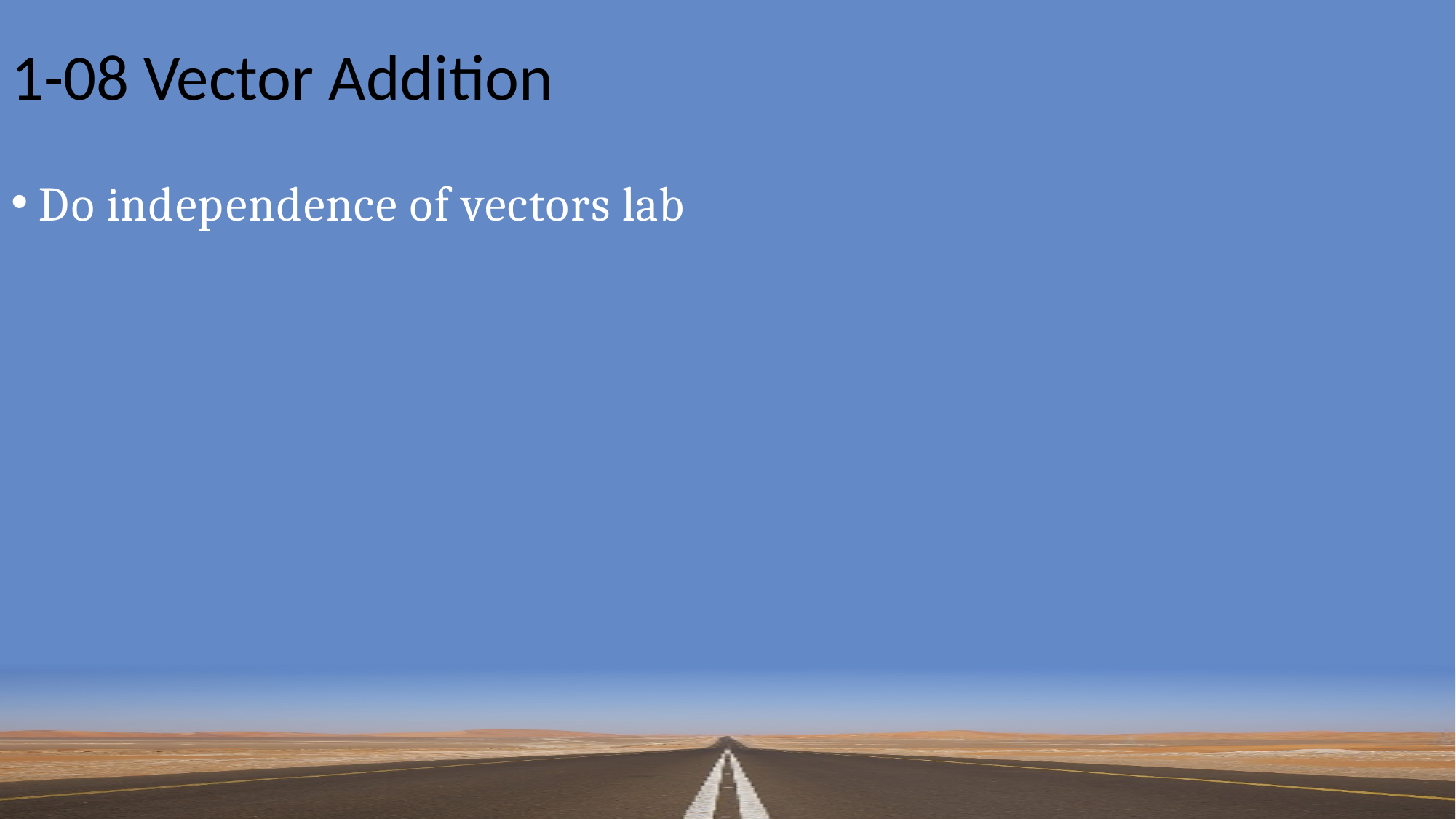

# 1-08 Vector Addition
Do independence of vectors lab